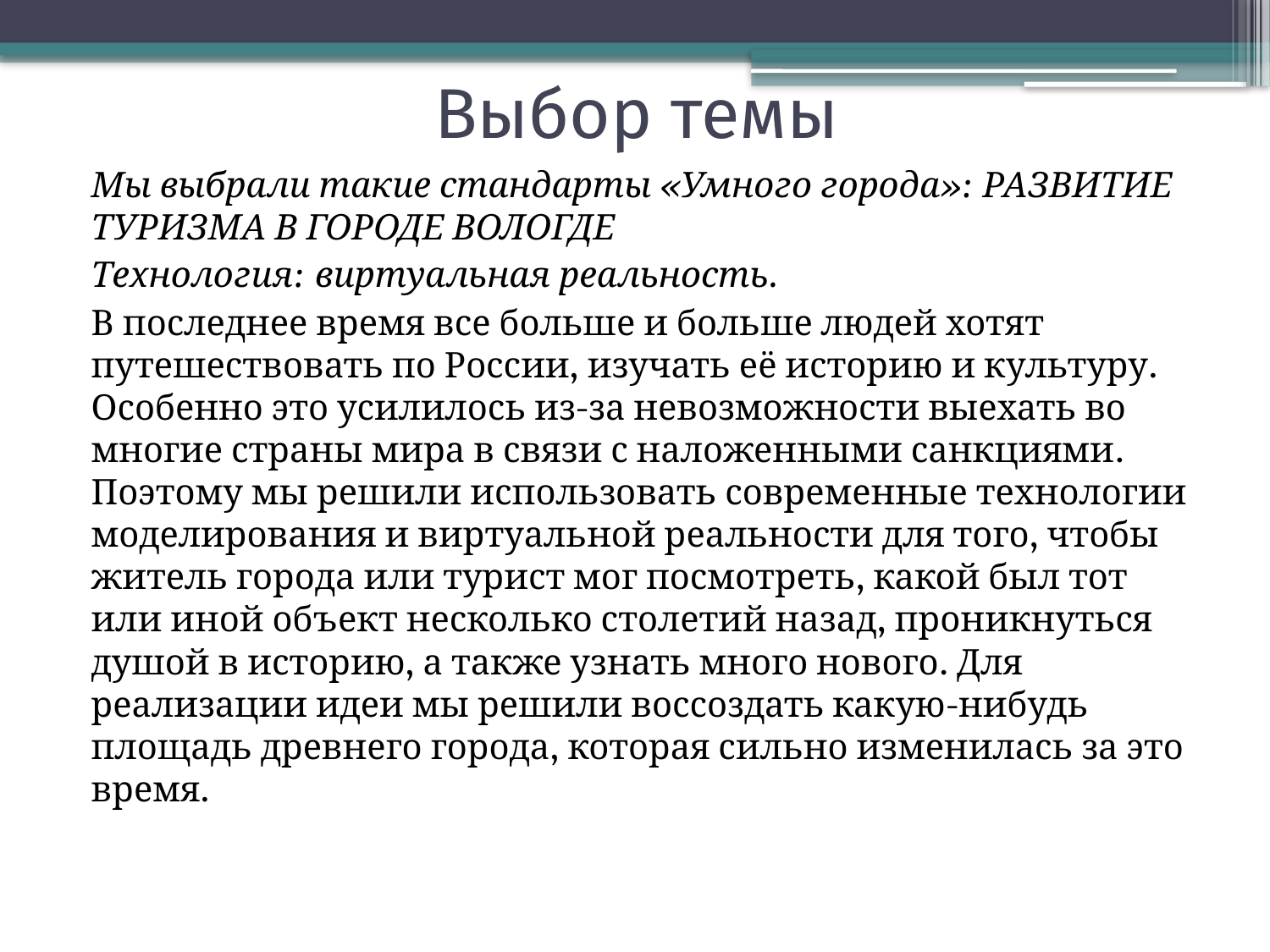

# Выбор темы
Мы выбрали такие стандарты «Умного города»: РАЗВИТИЕ ТУРИЗМА В ГОРОДЕ ВОЛОГДЕ
Технология: виртуальная реальность.
В последнее время все больше и больше людей хотят путешествовать по России, изучать её историю и культуру. Особенно это усилилось из-за невозможности выехать во многие страны мира в связи с наложенными санкциями. Поэтому мы решили использовать современные технологии моделирования и виртуальной реальности для того, чтобы житель города или турист мог посмотреть, какой был тот или иной объект несколько столетий назад, проникнуться душой в историю, а также узнать много нового. Для реализации идеи мы решили воссоздать какую-нибудь площадь древнего города, которая сильно изменилась за это время.